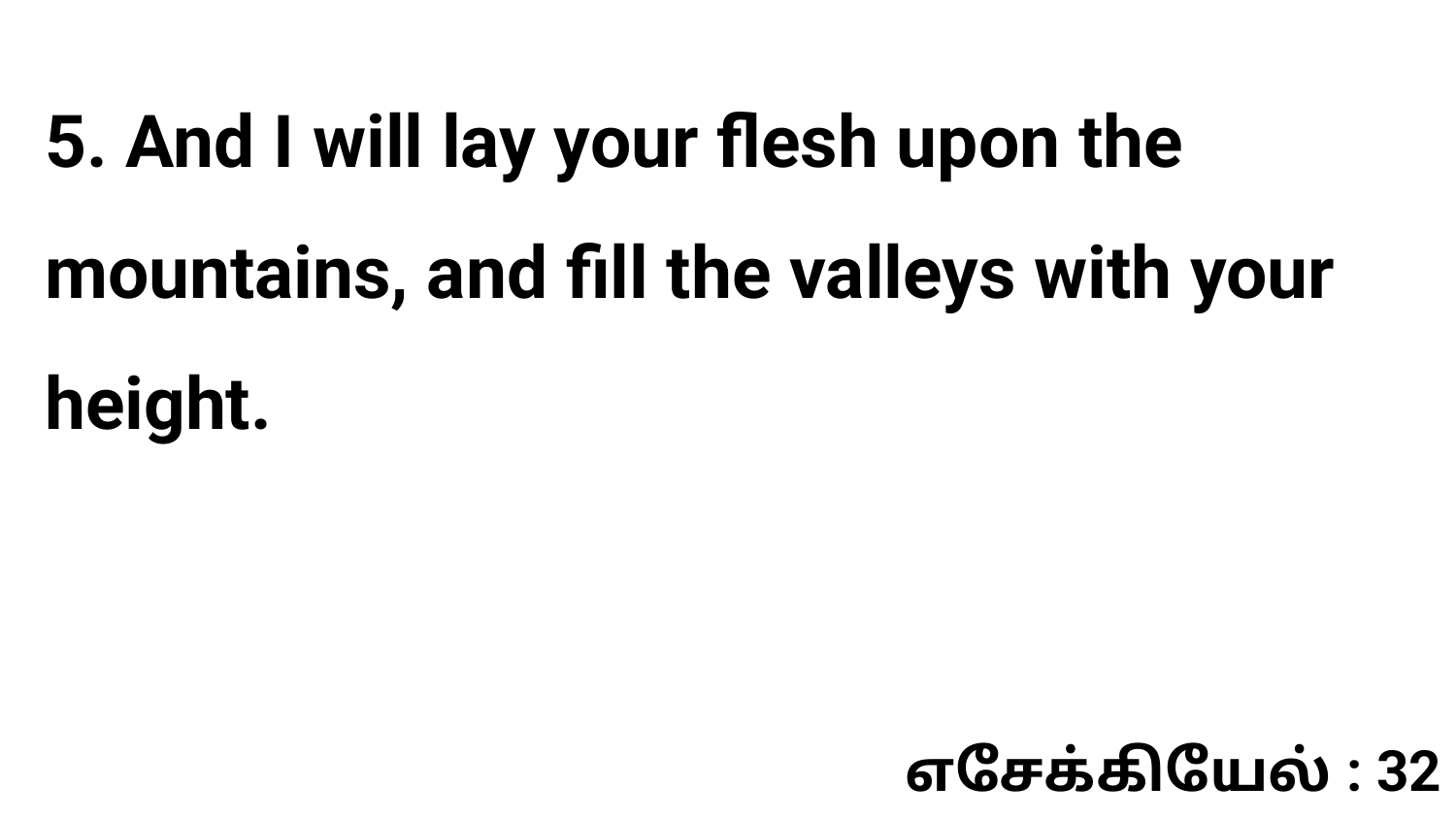

5. And I will lay your flesh upon the mountains, and fill the valleys with your height.
எசேக்கியேல் : 32